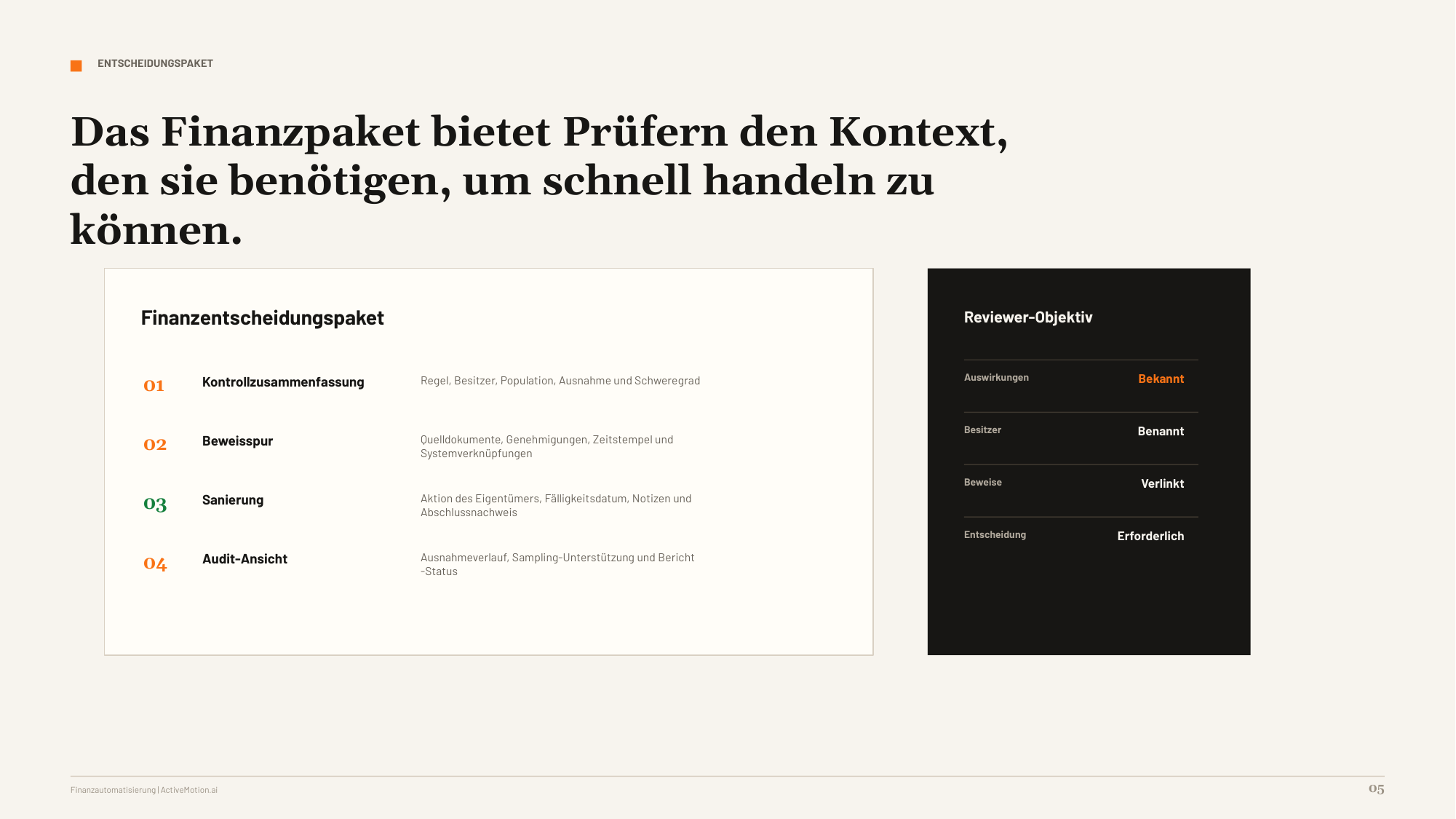

ENTSCHEIDUNGSPAKET

Das Finanzpaket bietet Prüfern den Kontext, den sie benötigen, um schnell handeln zu können.

Finanzentscheidungspaket
Reviewer-Objektiv

Auswirkungen
Bekannt
01
Kontrollzusammenfassung
Regel, Besitzer, Population, Ausnahme und Schweregrad

Besitzer
Benannt
02
Beweisspur
Quelldokumente, Genehmigungen, Zeitstempel und
Systemverknüpfungen

Beweise
Verlinkt
03
Sanierung
Aktion des Eigentümers, Fälligkeitsdatum, Notizen und Abschlussnachweis

Entscheidung
Erforderlich
04
Audit-Ansicht
Ausnahmeverlauf, Sampling-Unterstützung und Bericht
-Status

05
Finanzautomatisierung | ActiveMotion.ai